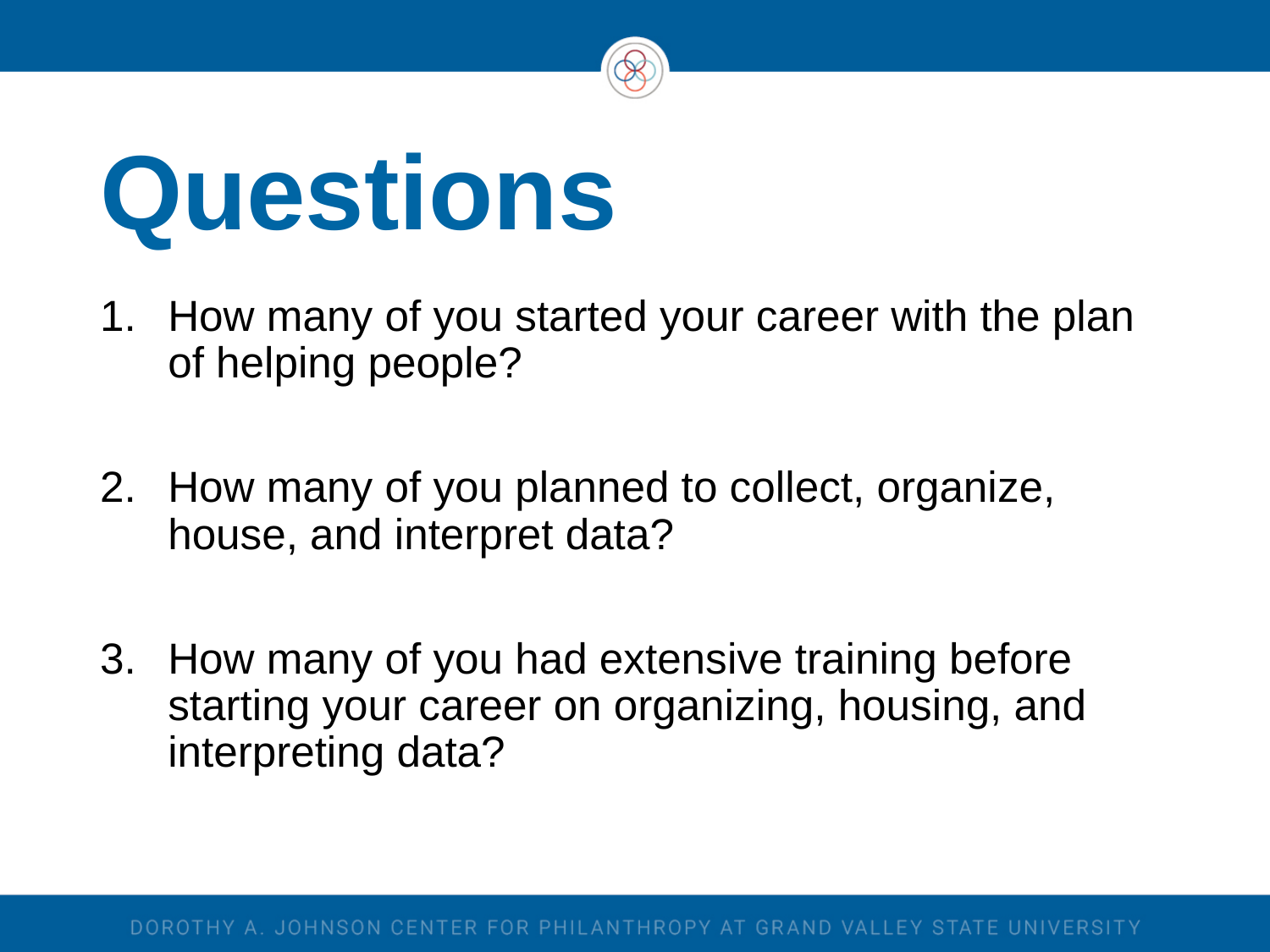

# Questions
How many of you started your career with the plan of helping people?

How many of you planned to collect, organize, house, and interpret data?

How many of you had extensive training before starting your career on organizing, housing, and interpreting data?